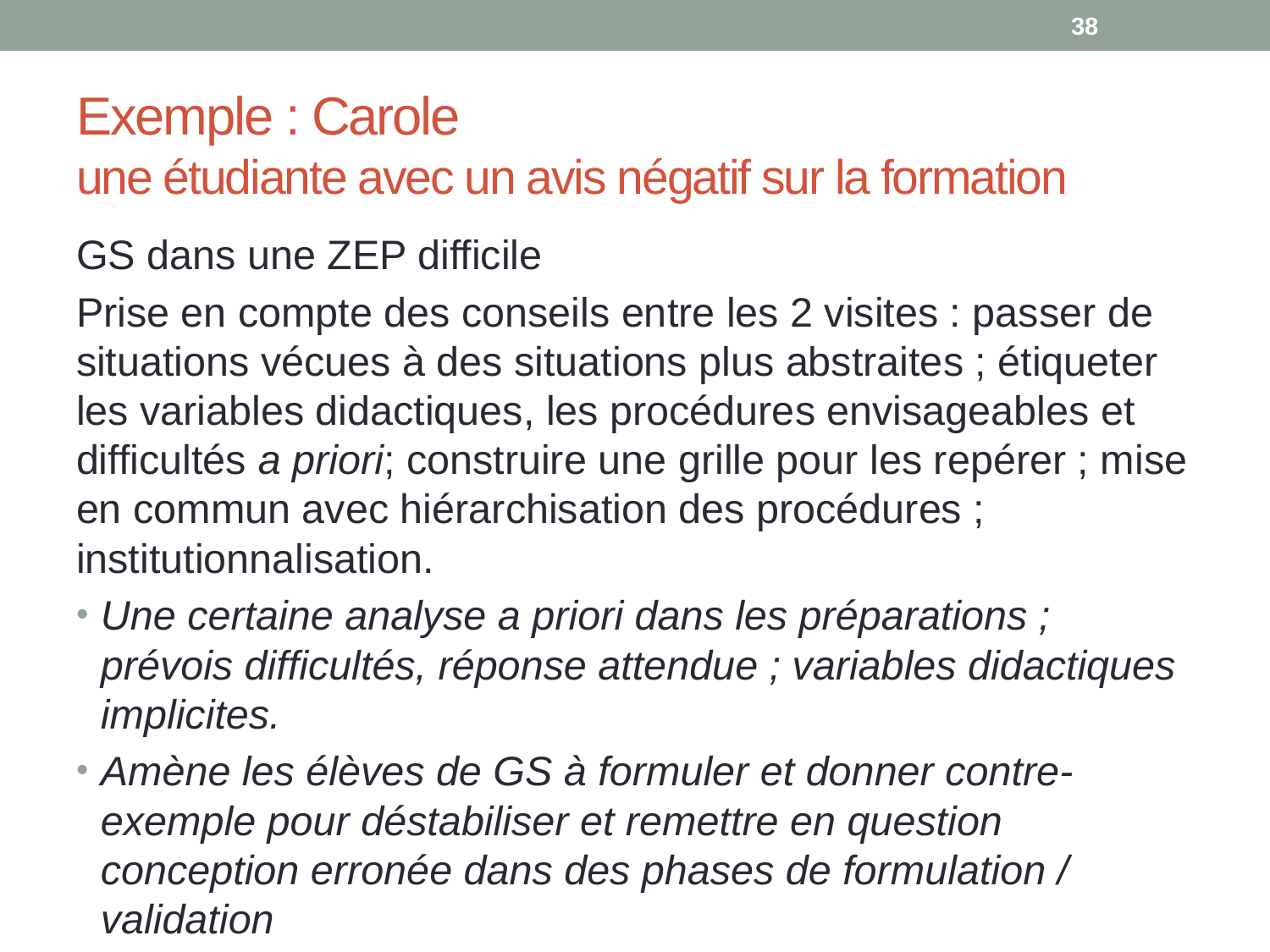

38
# Exemple : Carole une étudiante avec un avis négatif sur la formation
GS dans une ZEP difficile
Prise en compte des conseils entre les 2 visites : passer de situations vécues à des situations plus abstraites ; étiqueter les variables didactiques, les procédures envisageables et difficultés a priori; construire une grille pour les repérer ; mise en commun avec hiérarchisation des procédures ; institutionnalisation.
Une certaine analyse a priori dans les préparations ; prévois difficultés, réponse attendue ; variables didactiques implicites.
Amène les élèves de GS à formuler et donner contre-exemple pour déstabiliser et remettre en question conception erronée dans des phases de formulation / validation